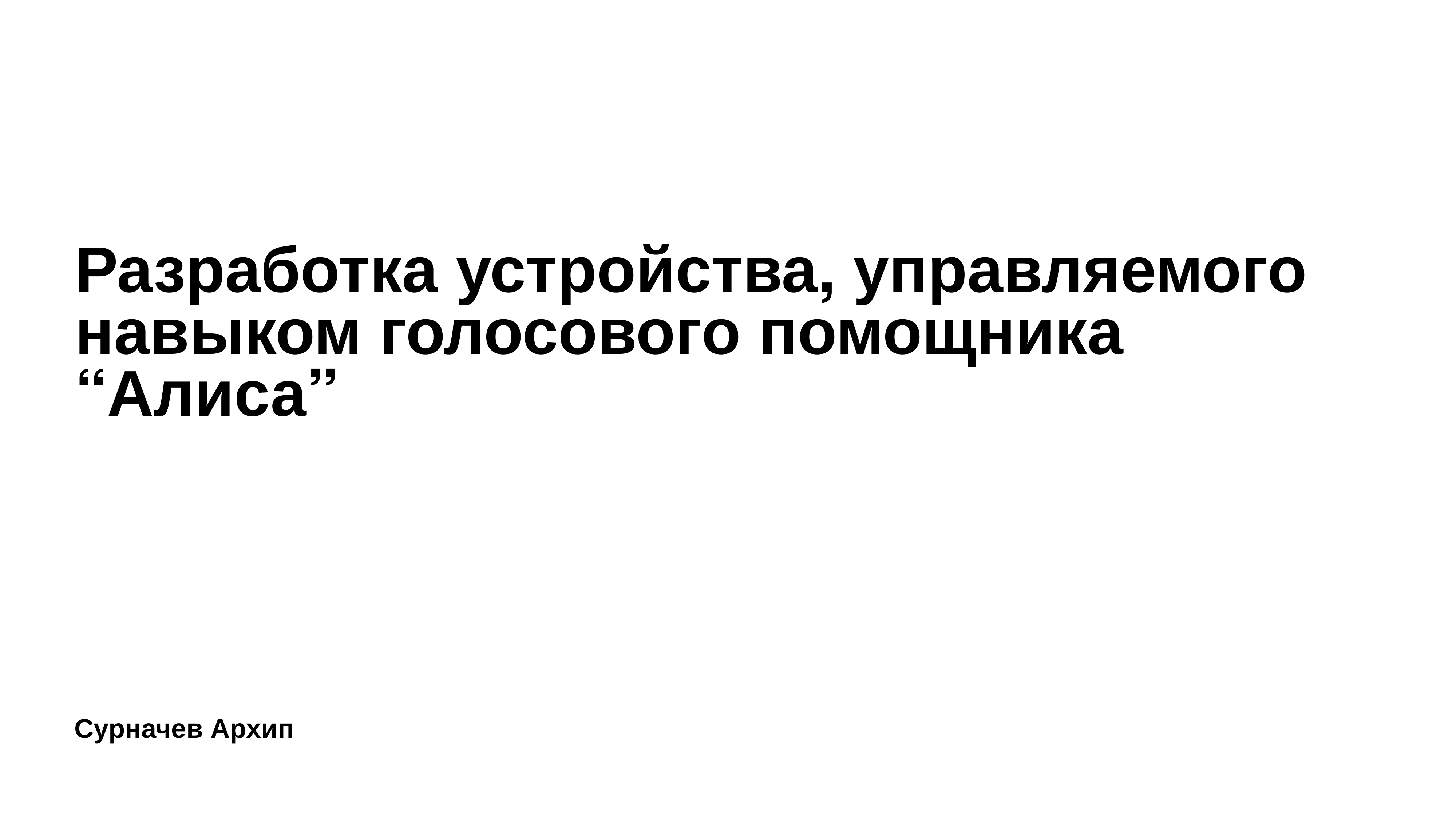

Разработка устройства, управляемого навыком голосового помощника “Алиса”
Сурначев Архип